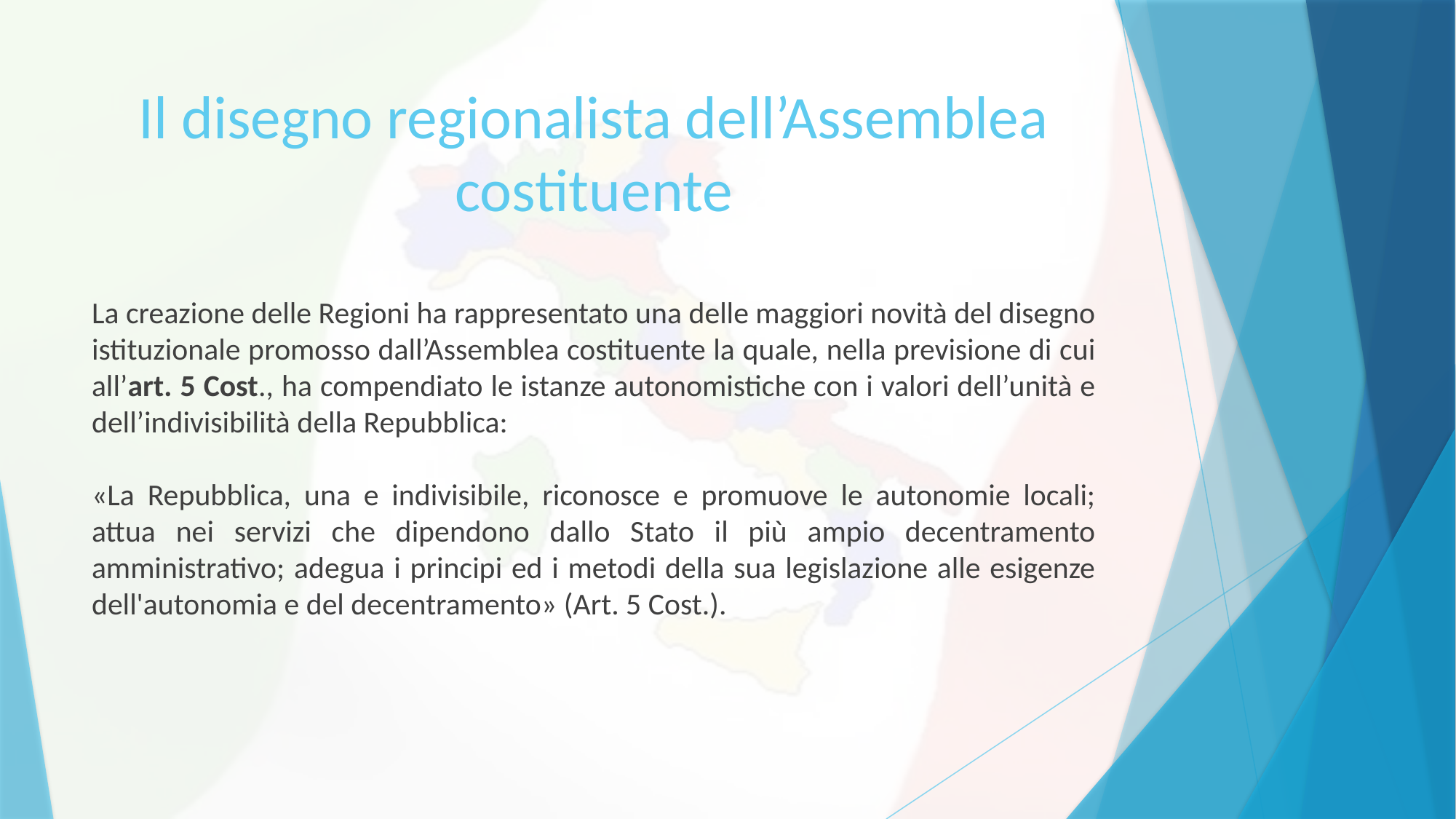

# Il disegno regionalista dell’Assemblea costituente
La creazione delle Regioni ha rappresentato una delle maggiori novità del disegno istituzionale promosso dall’Assemblea costituente la quale, nella previsione di cui all’art. 5 Cost., ha compendiato le istanze autonomistiche con i valori dell’unità e dell’indivisibilità della Repubblica:

«La Repubblica, una e indivisibile, riconosce e promuove le autonomie locali; attua nei servizi che dipendono dallo Stato il più ampio decentramento amministrativo; adegua i principi ed i metodi della sua legislazione alle esigenze dell'autonomia e del decentramento» (Art. 5 Cost.).